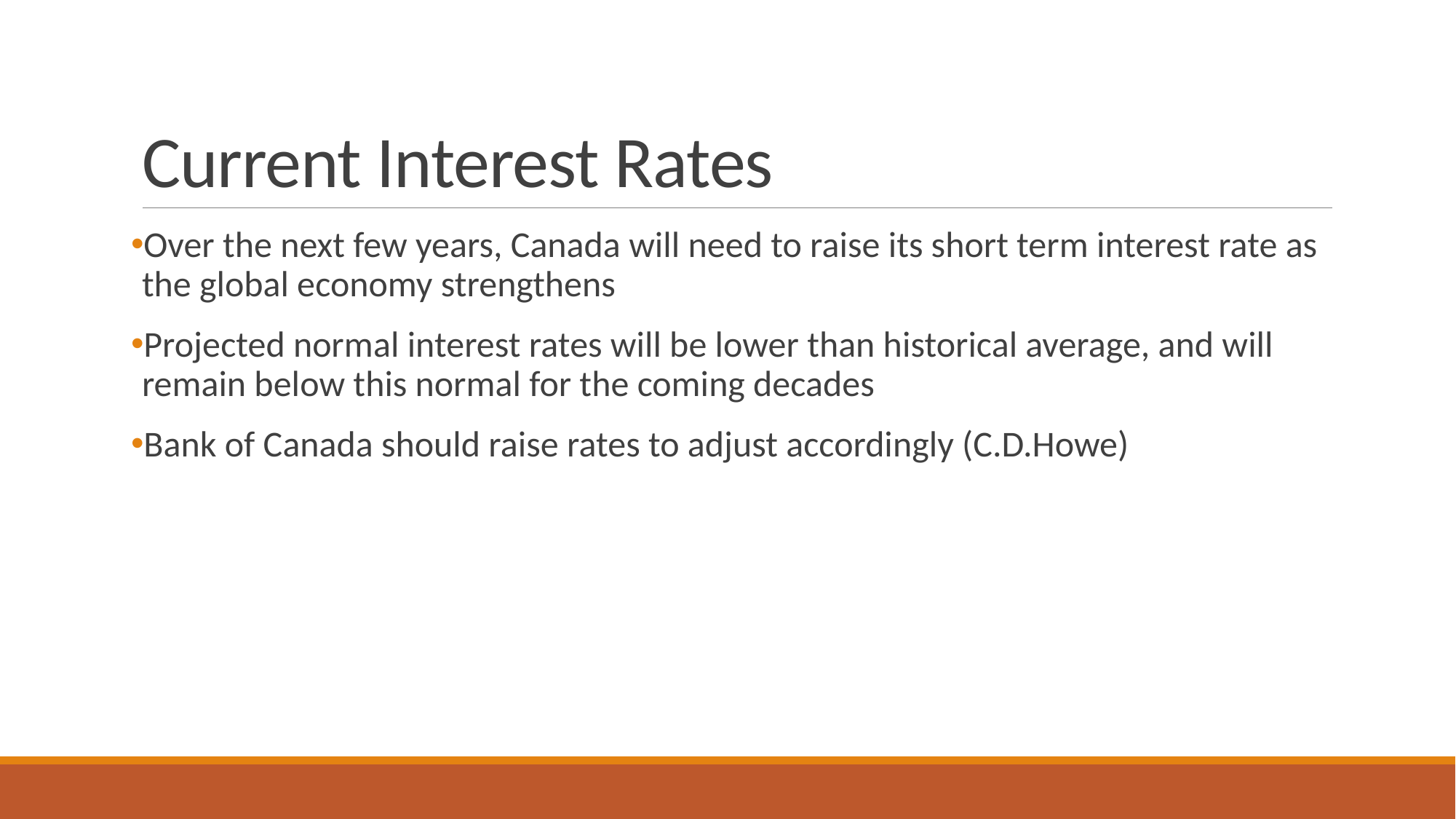

# Current Interest Rates
Over the next few years, Canada will need to raise its short term interest rate as the global economy strengthens
Projected normal interest rates will be lower than historical average, and will remain below this normal for the coming decades
Bank of Canada should raise rates to adjust accordingly (C.D.Howe)